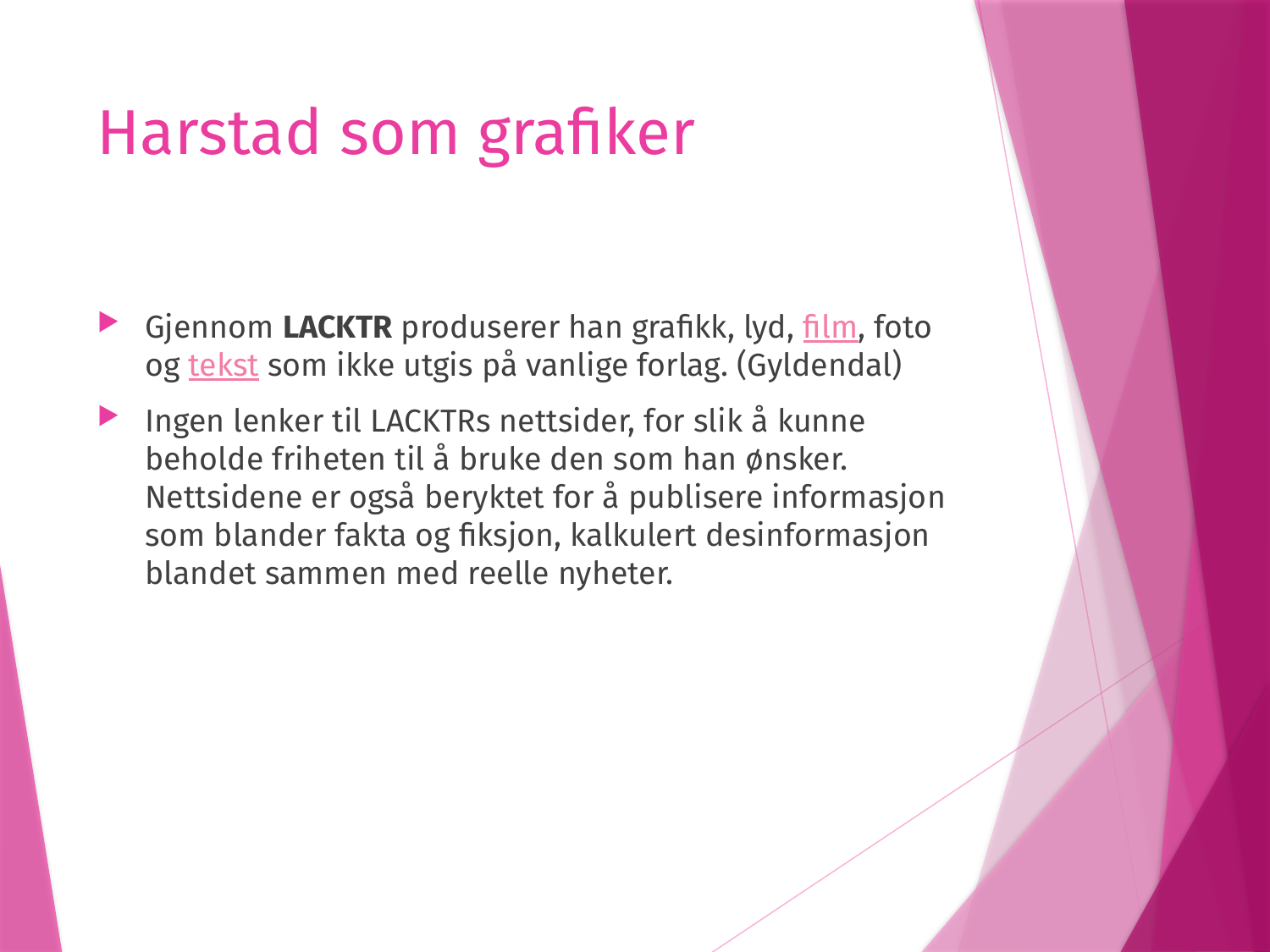

# Harstad som grafiker
Gjennom LACKTR produserer han grafikk, lyd, film, foto og tekst som ikke utgis på vanlige forlag. (Gyldendal)
Ingen lenker til LACKTRs nettsider, for slik å kunne beholde friheten til å bruke den som han ønsker. Nettsidene er også beryktet for å publisere informasjon som blander fakta og fiksjon, kalkulert desinformasjon blandet sammen med reelle nyheter.